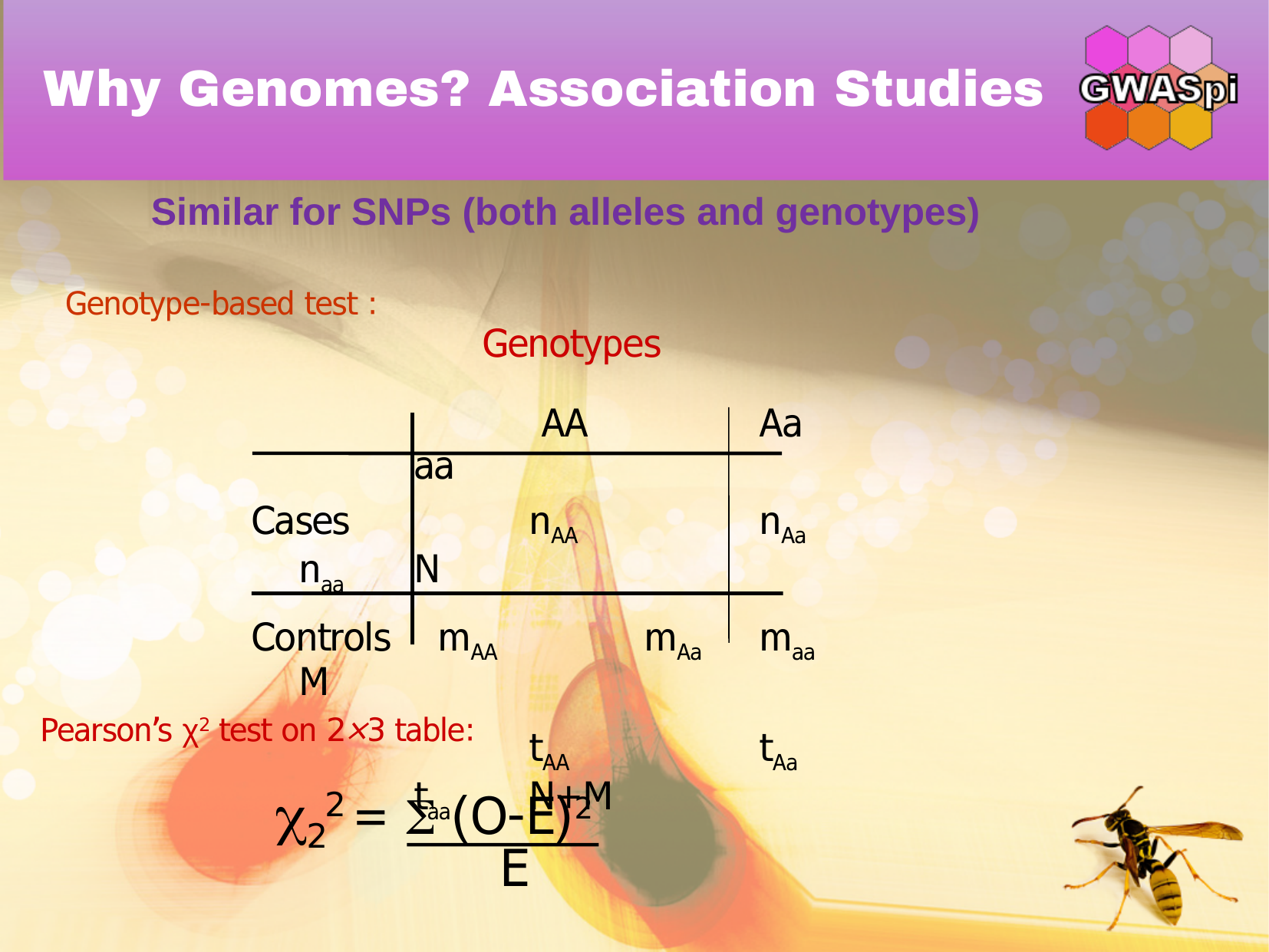

Why Genomes? Association Studies
Similar for SNPs (both alleles and genotypes)
Genotype-based test :
Genotypes
			 AA		Aa		aa
Cases		nAA		nAa	naa	N
Controls    mAA		mAa	maa	M
			tAA		tAa		taa	N+M

Pearson’s χ2 test on 2×3 table:
	  χ22 = Σ (O-E)2
E